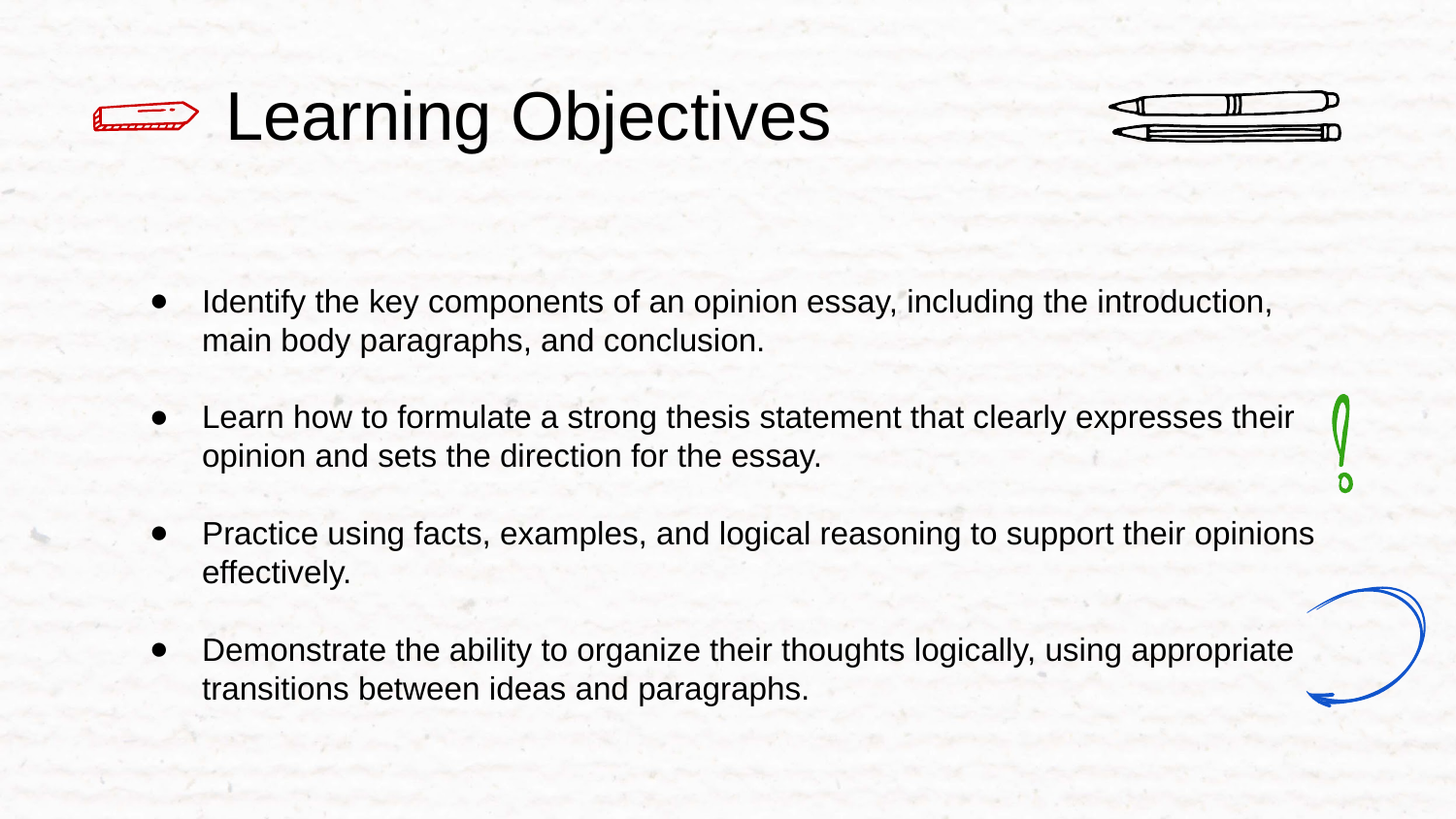

# Learning Objectives

Identify the key components of an opinion essay, including the introduction, main body paragraphs, and conclusion.

Learn how to formulate a strong thesis statement that clearly expresses their opinion and sets the direction for the essay.

Practice using facts, examples, and logical reasoning to support their opinions effectively.

Demonstrate the ability to organize their thoughts logically, using appropriate transitions between ideas and paragraphs.